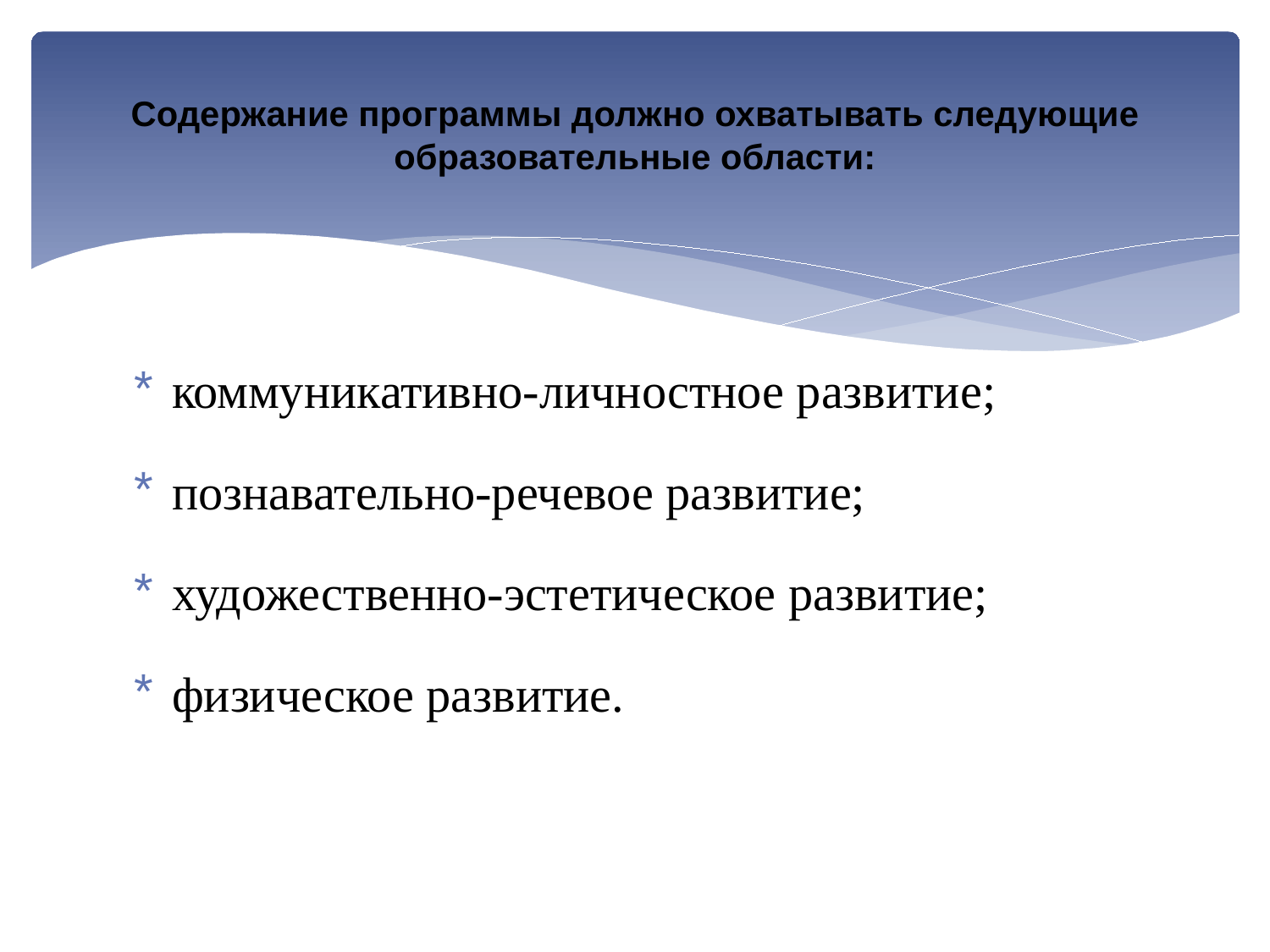

# Содержание программы должно охватывать следующие образовательные области:
коммуникативно-личностное развитие;

познавательно-речевое развитие;

художественно-эстетическое развитие;

физическое развитие.